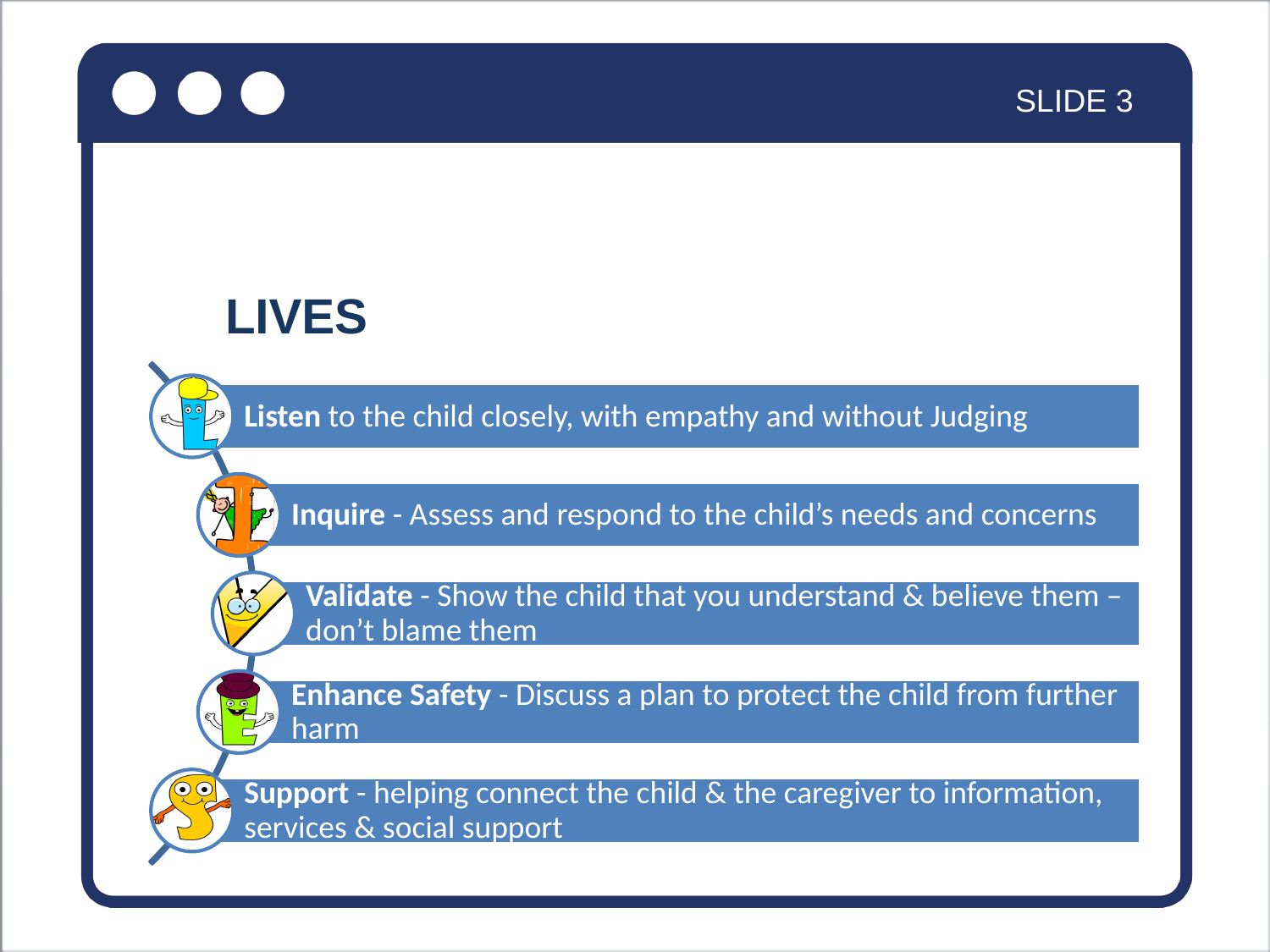

SLIDE 3

LIVES
Listen to the child closely, with empathy and without Judging
Inquire - Assess and respond to the child’s needs and concerns
Validate - Show the child that you understand & believe them – don’t blame them
Enhance Safety - Discuss a plan to protect the child from further harm
Support - helping connect the child & the caregiver to information, services & social support